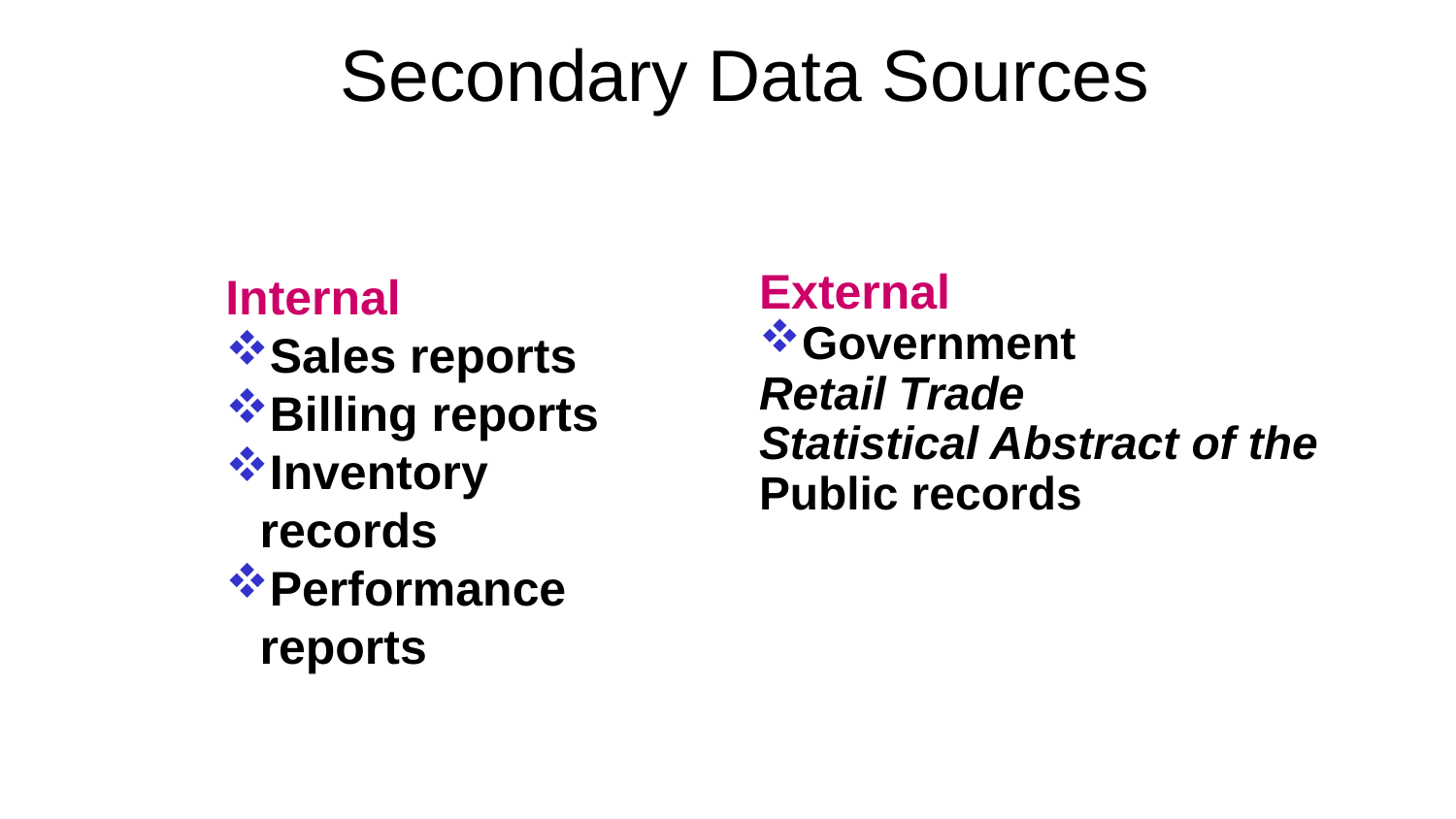

Secondary Data Sources
Internal
Sales reports
Billing reports
Inventory records
Performance reports
External
Government
Retail Trade
Statistical Abstract of the
Public records